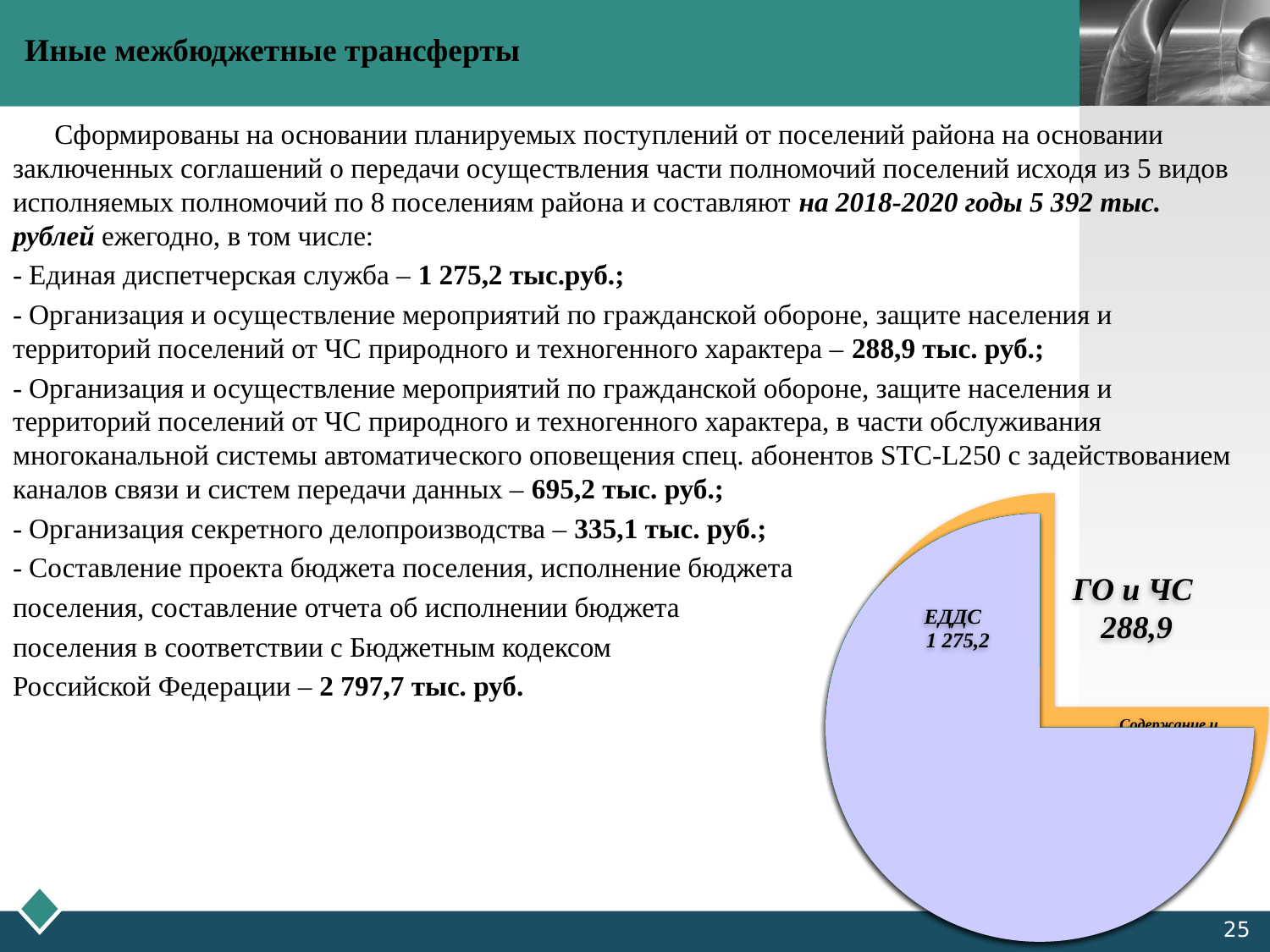

Иные межбюджетные трансферты
      Сформированы на основании планируемых поступлений от поселений района на основании заключенных соглашений о передачи осуществления части полномочий поселений исходя из 5 видов исполняемых полномочий по 8 поселениям района и составляют на 2018-2020 годы 5 392 тыс. рублей ежегодно, в том числе:
- Единая диспетчерская служба – 1 275,2 тыс.руб.;
- Организация и осуществление мероприятий по гражданской обороне, защите населения и территорий поселений от ЧС природного и техногенного характера – 288,9 тыс. руб.;
- Организация и осуществление мероприятий по гражданской обороне, защите населения и территорий поселений от ЧС природного и техногенного характера, в части обслуживания многоканальной системы автоматического оповещения спец. абонентов STC-L250 с задействованием каналов связи и систем передачи данных – 695,2 тыс. руб.;
- Организация секретного делопроизводства – 335,1 тыс. руб.;
- Составление проекта бюджета поселения, исполнение бюджета
поселения, составление отчета об исполнении бюджета
поселения в соответствии с Бюджетным кодексом
Российской Федерации – 2 797,7 тыс. руб.
ГО и ЧС
 288,9
ЕДДС
1 275,2
Содержание и обслуживание системы оповещения   695,2
Исполнение бюджета
2 797,7
Секретное делопроизводство 335,1
25